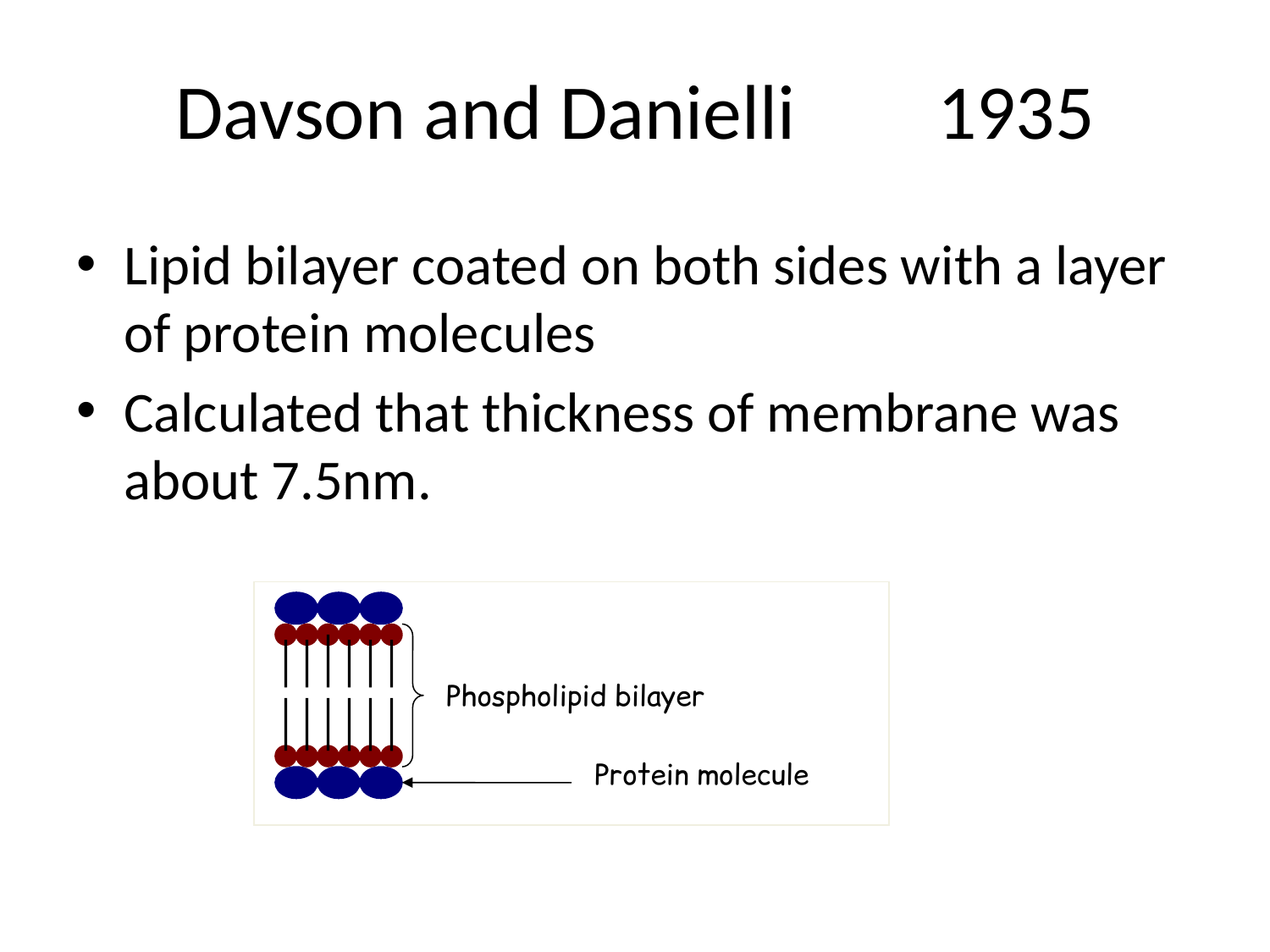

# Davson and Danielli		1935
Lipid bilayer coated on both sides with a layer of protein molecules
Calculated that thickness of membrane was about 7.5nm.

Phospholipid bilayer

Protein molecule